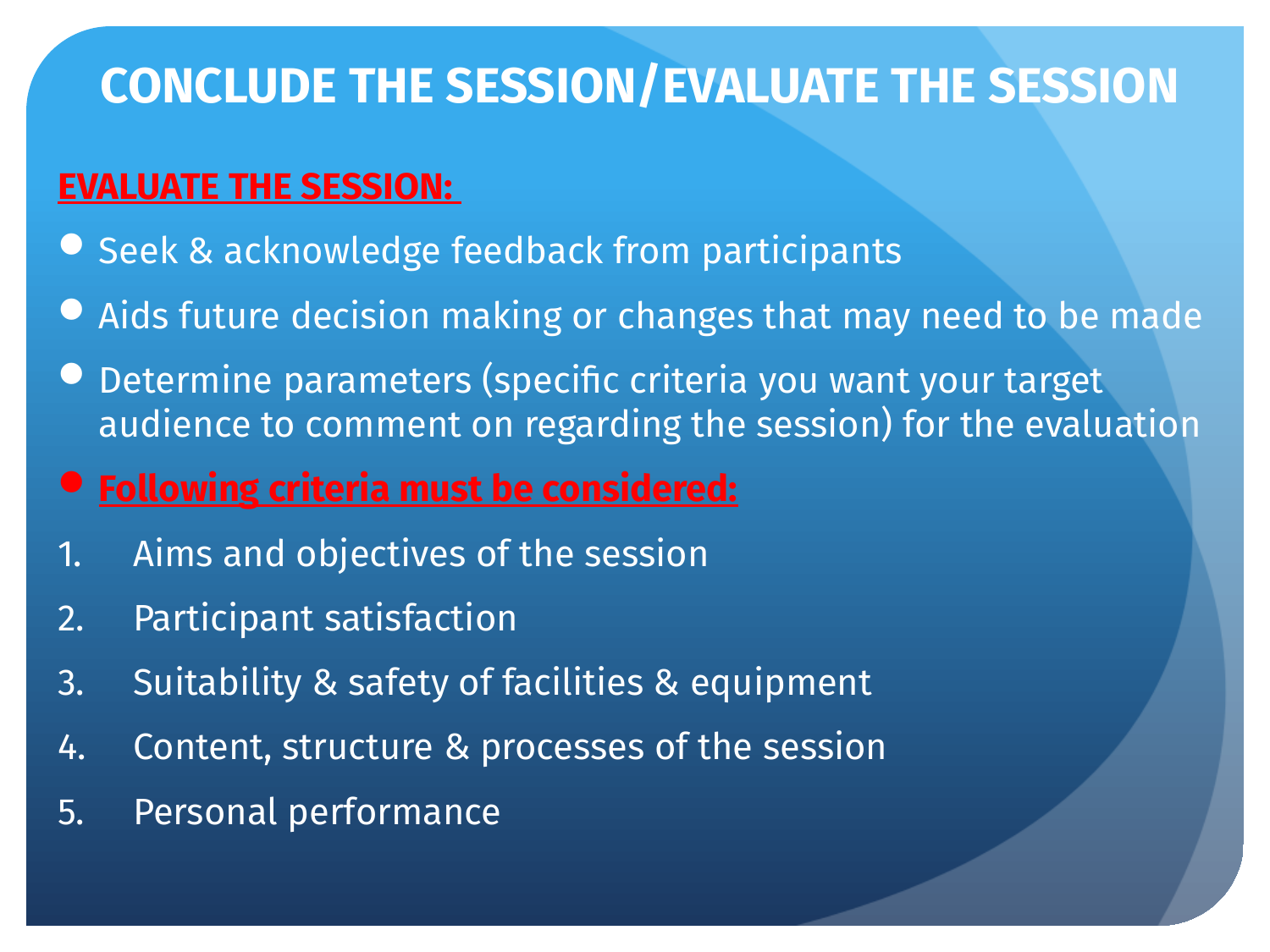

# CONCLUDE THE SESSION/EVALUATE THE SESSION
EVALUATE THE SESSION:
Seek & acknowledge feedback from participants
Aids future decision making or changes that may need to be made
Determine parameters (specific criteria you want your target audience to comment on regarding the session) for the evaluation
Following criteria must be considered:
Aims and objectives of the session
Participant satisfaction
Suitability & safety of facilities & equipment
Content, structure & processes of the session
Personal performance